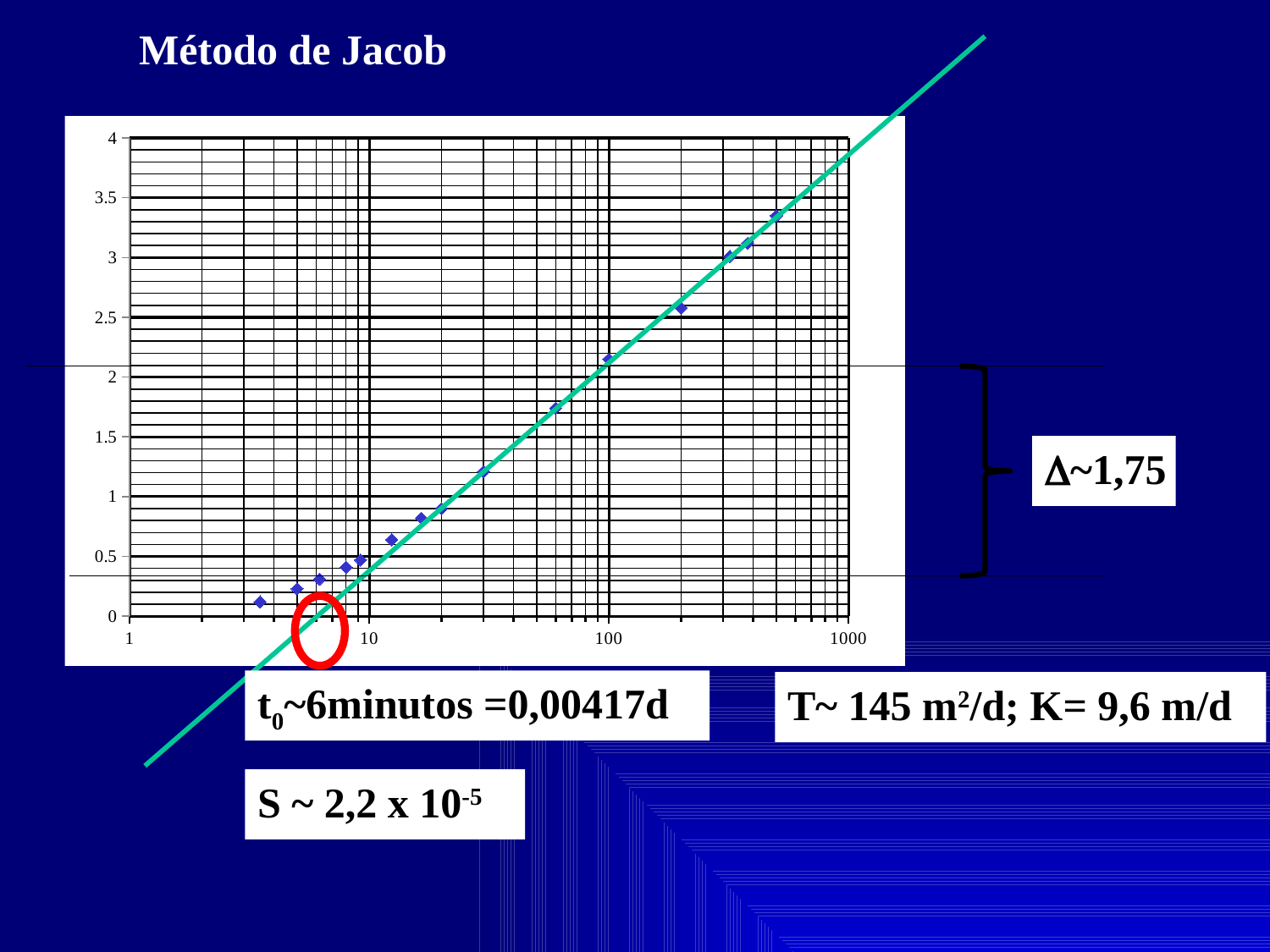

Método de Jacob

### Chart

| Category |  |
|---|---|
Δ~1,75

t0~6minutos =0,00417d
T~ 145 m2/d; K= 9,6 m/d
S ~ 2,2 x 10-5